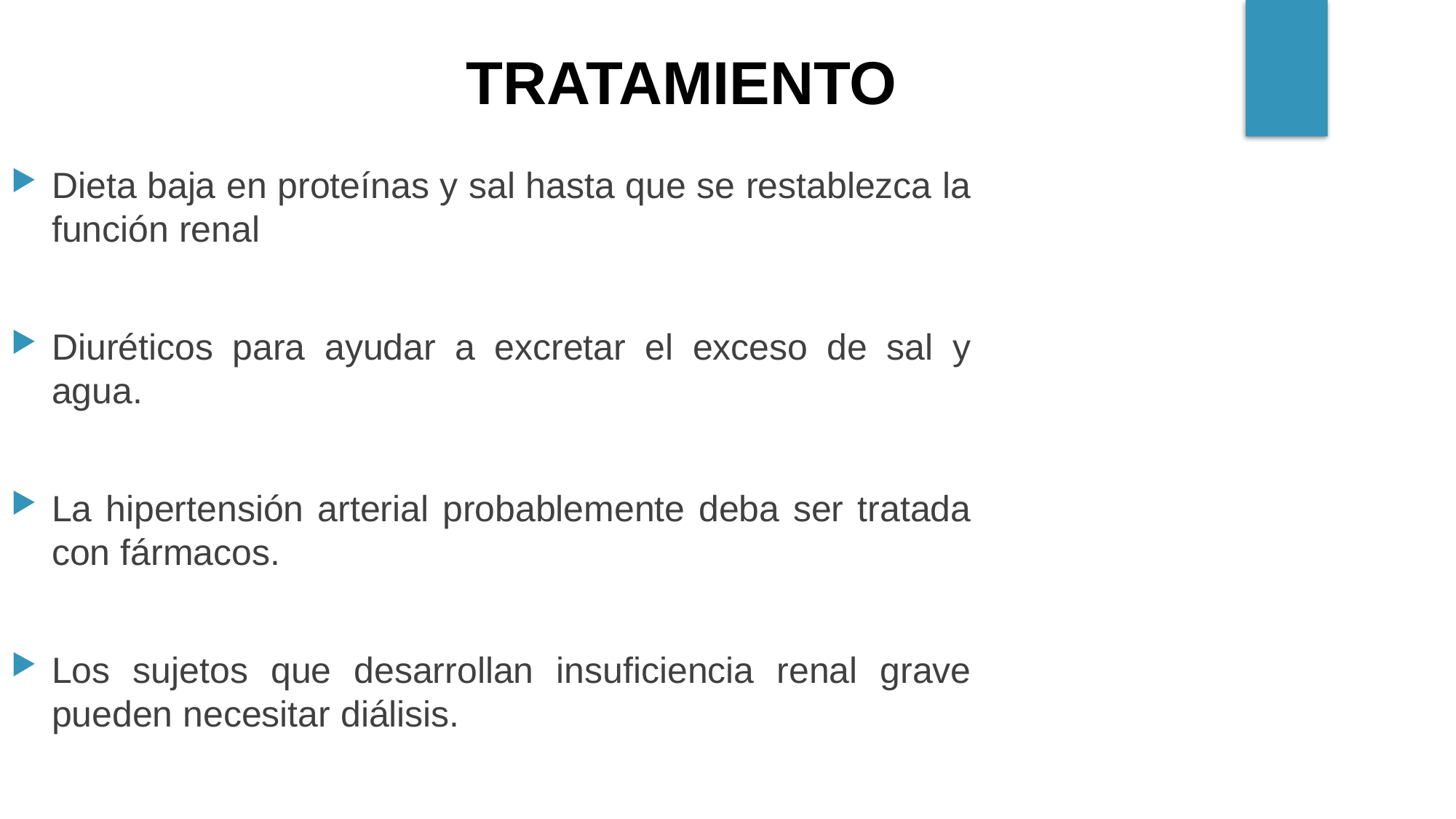

TRATAMIENTO
Dieta baja en proteínas y sal hasta que se restablezca la función renal

Diuréticos para ayudar a excretar el exceso de sal y agua.

La hipertensión arterial probablemente deba ser tratada con fármacos.

Los sujetos que desarrollan insuficiencia renal grave pueden necesitar diálisis.